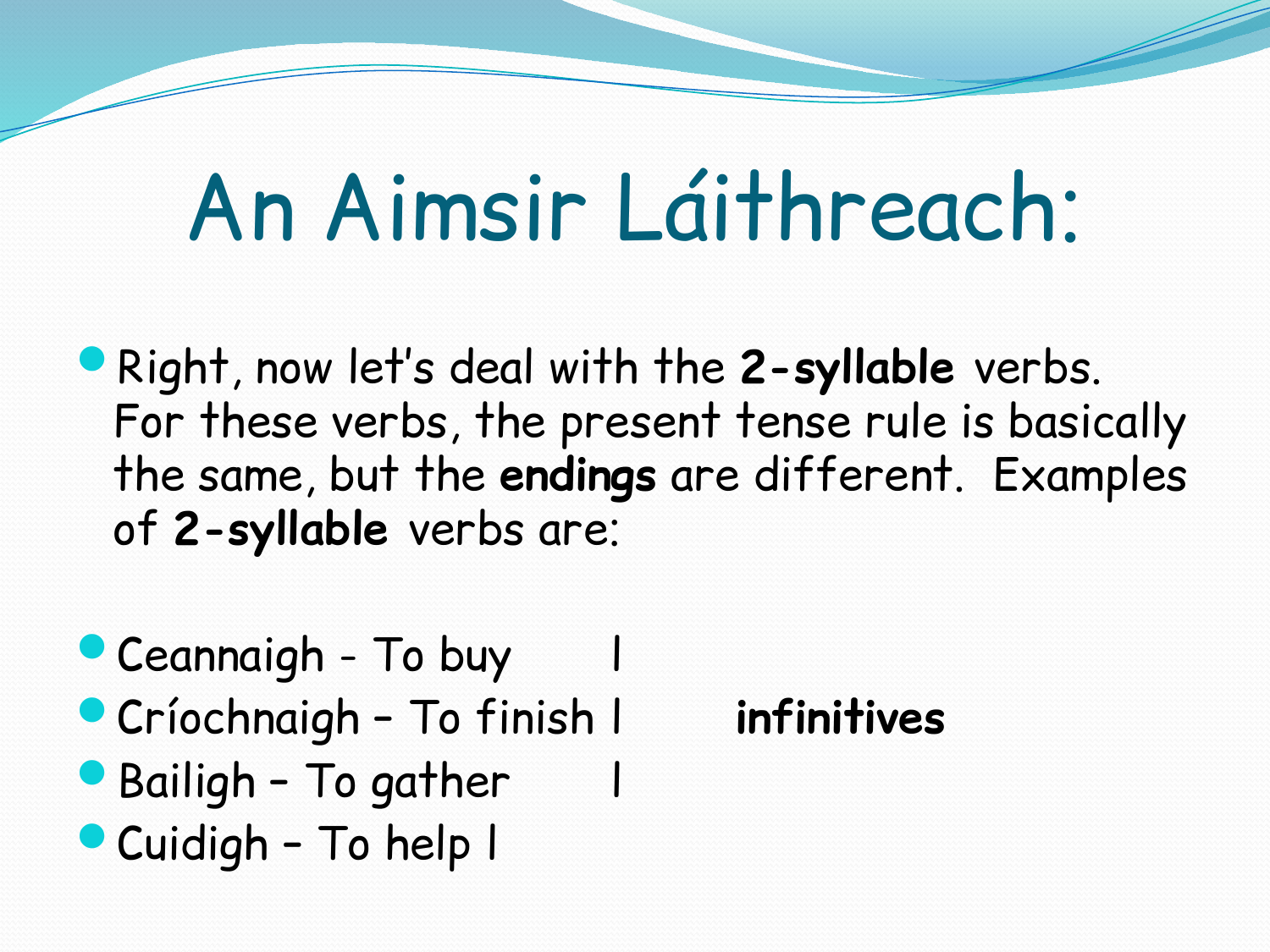

# An Aimsir Láithreach:

Right, now let’s deal with the 2-syllable verbs.  For these verbs, the present tense rule is basically the same, but the endings are different.  Examples of 2-syllable verbs are:

Ceannaigh - To buy 		l
Críochnaigh – To finish	l	infinitives
Bailigh – To gather		l
Cuidigh – To help		l